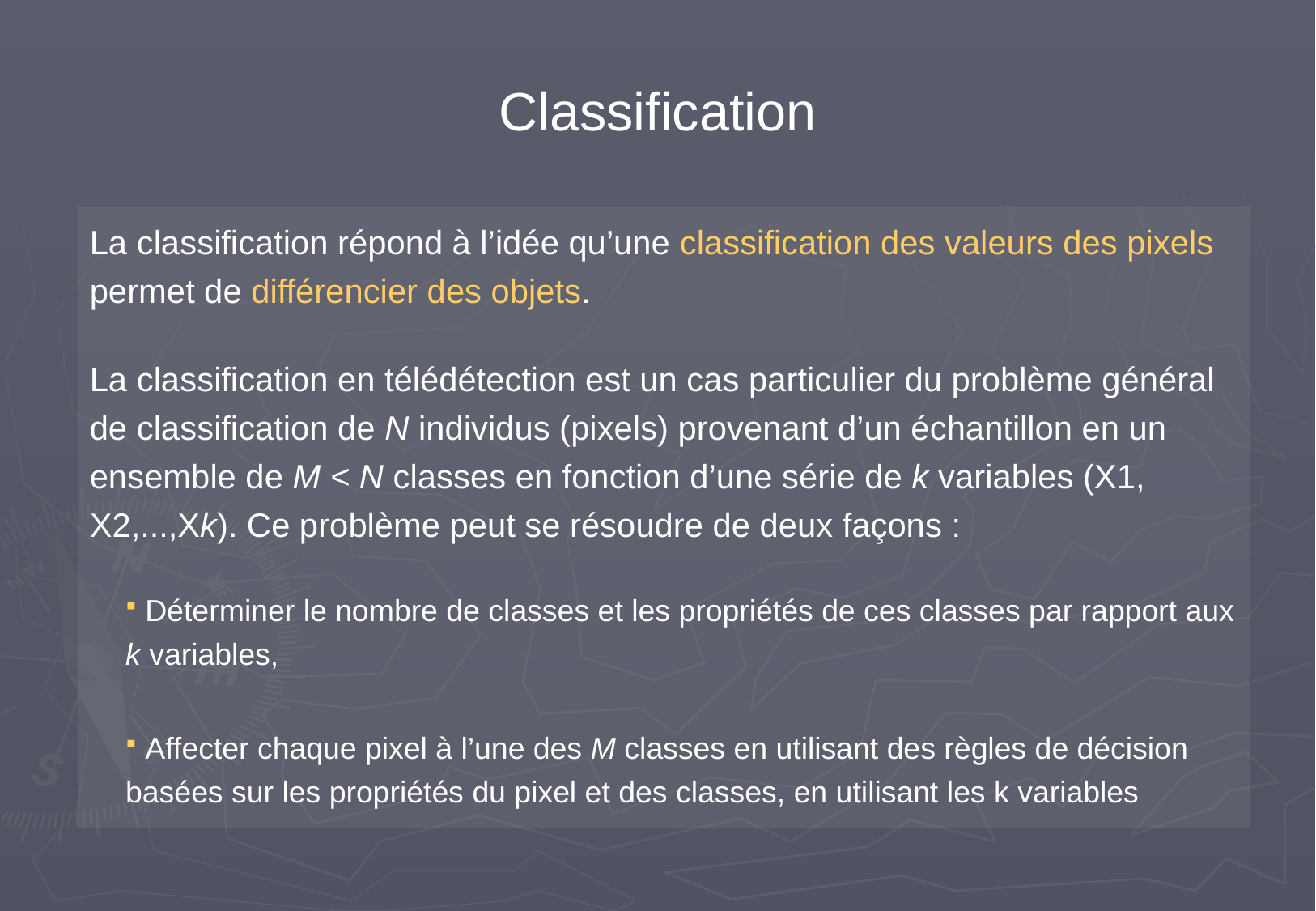

Classification
La classification répond à l’idée qu’une classification des valeurs des pixels permet de différencier des objets.

La classification en télédétection est un cas particulier du problème général de classification de N individus (pixels) provenant d’un échantillon en un ensemble de M < N classes en fonction d’une série de k variables (X1, X2,...,Xk). Ce problème peut se résoudre de deux façons :

 Déterminer le nombre de classes et les propriétés de ces classes par rapport aux k variables,

 Affecter chaque pixel à l’une des M classes en utilisant des règles de décision basées sur les propriétés du pixel et des classes, en utilisant les k variables